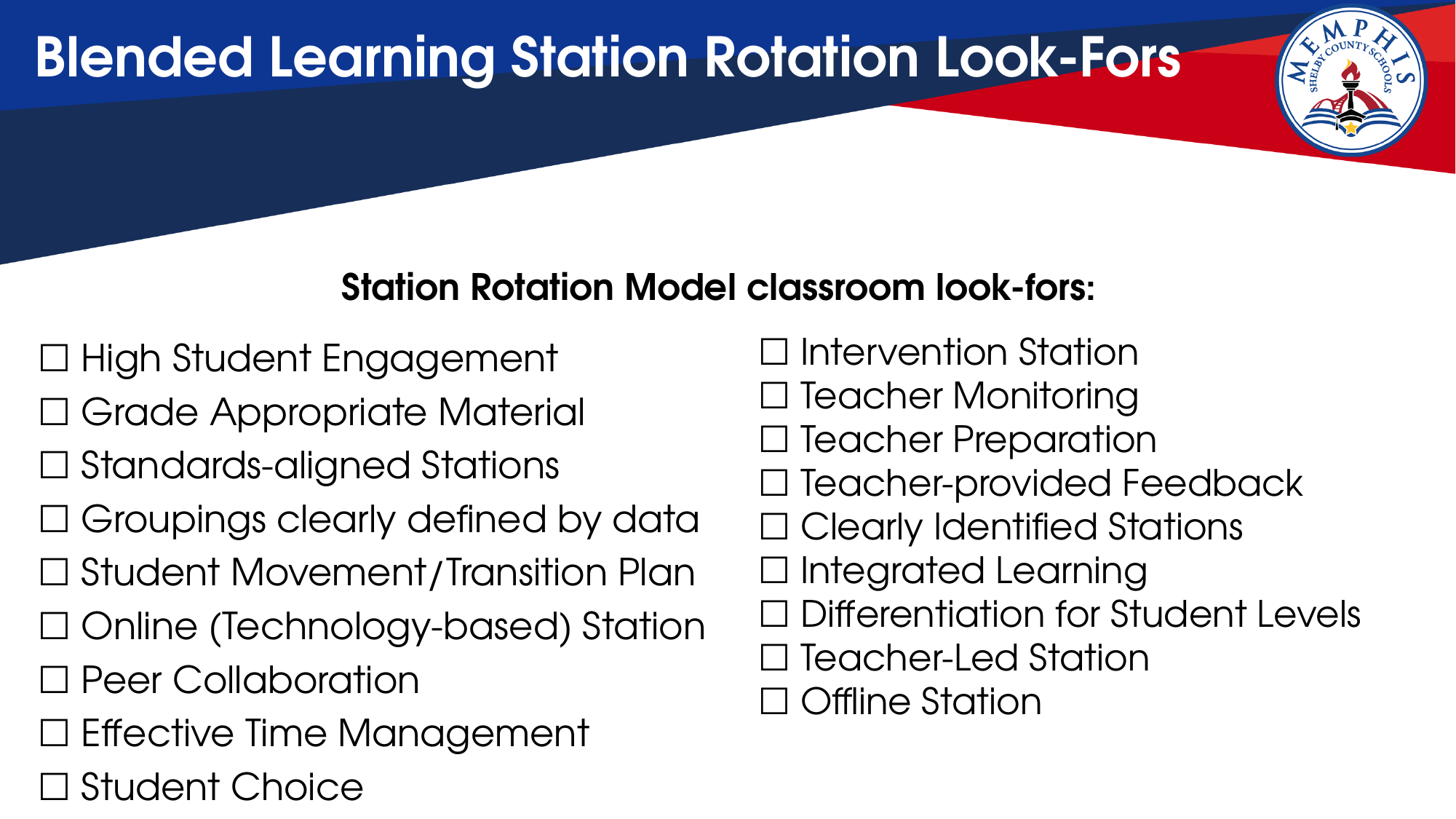

Blended Learning Station Rotation Look-Fors
Station Rotation Model classroom look-fors:
☐ Intervention Station
☐ Teacher Monitoring
☐ Teacher Preparation
☐ Teacher-provided Feedback
☐ Clearly Identified Stations
☐ Integrated Learning
☐ Differentiation for Student Levels
☐ Teacher-Led Station
☐ Offline Station

☐ High Student Engagement
☐ Grade Appropriate Material
☐ Standards-aligned Stations
☐ Groupings clearly defined by data
☐ Student Movement/Transition Plan
☐ Online (Technology-based) Station
☐ Peer Collaboration
☐ Effective Time Management
☐ Student Choice